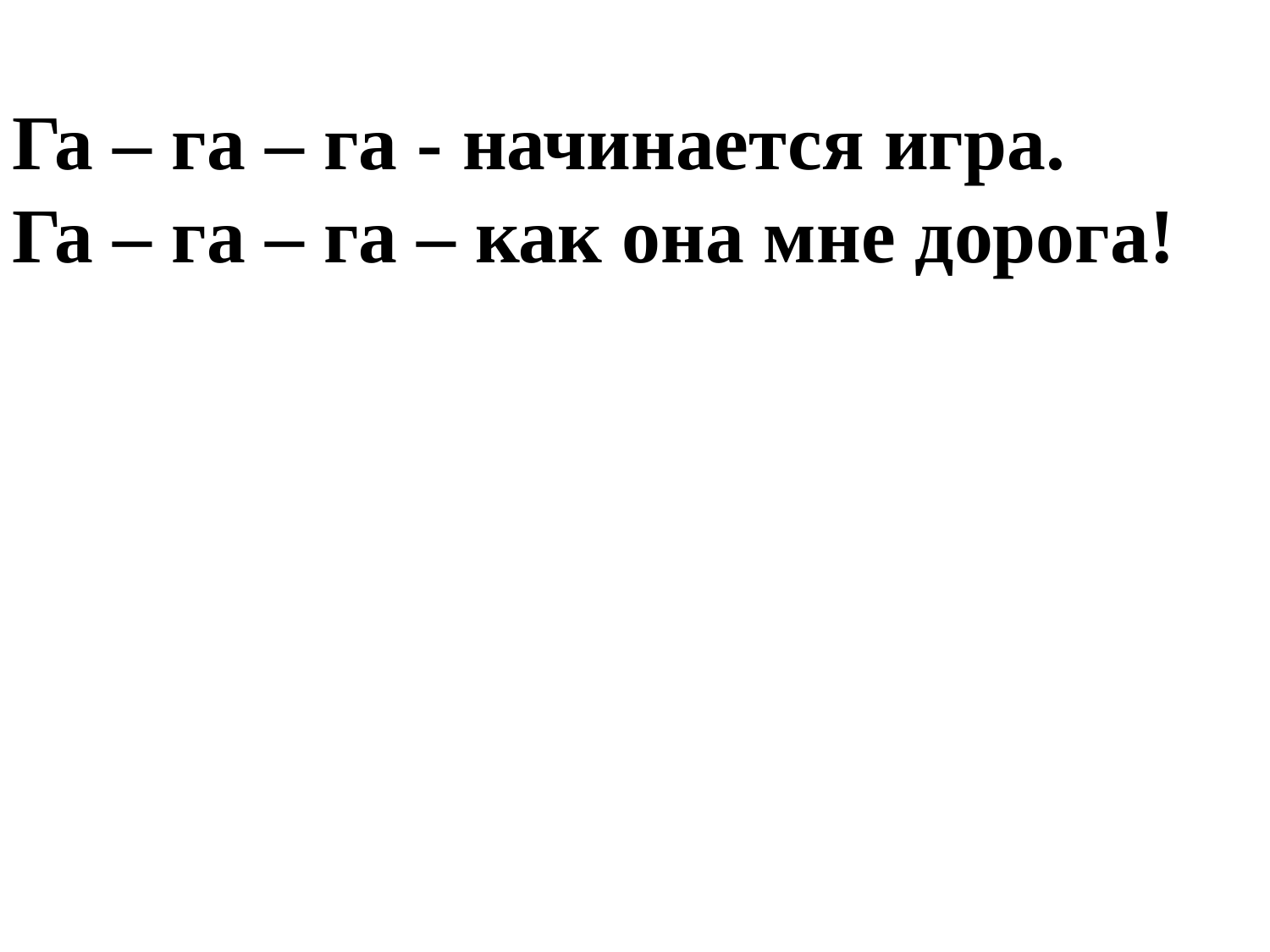

Га – га – га - начинается игра.
Га – га – га – как она мне дорога!